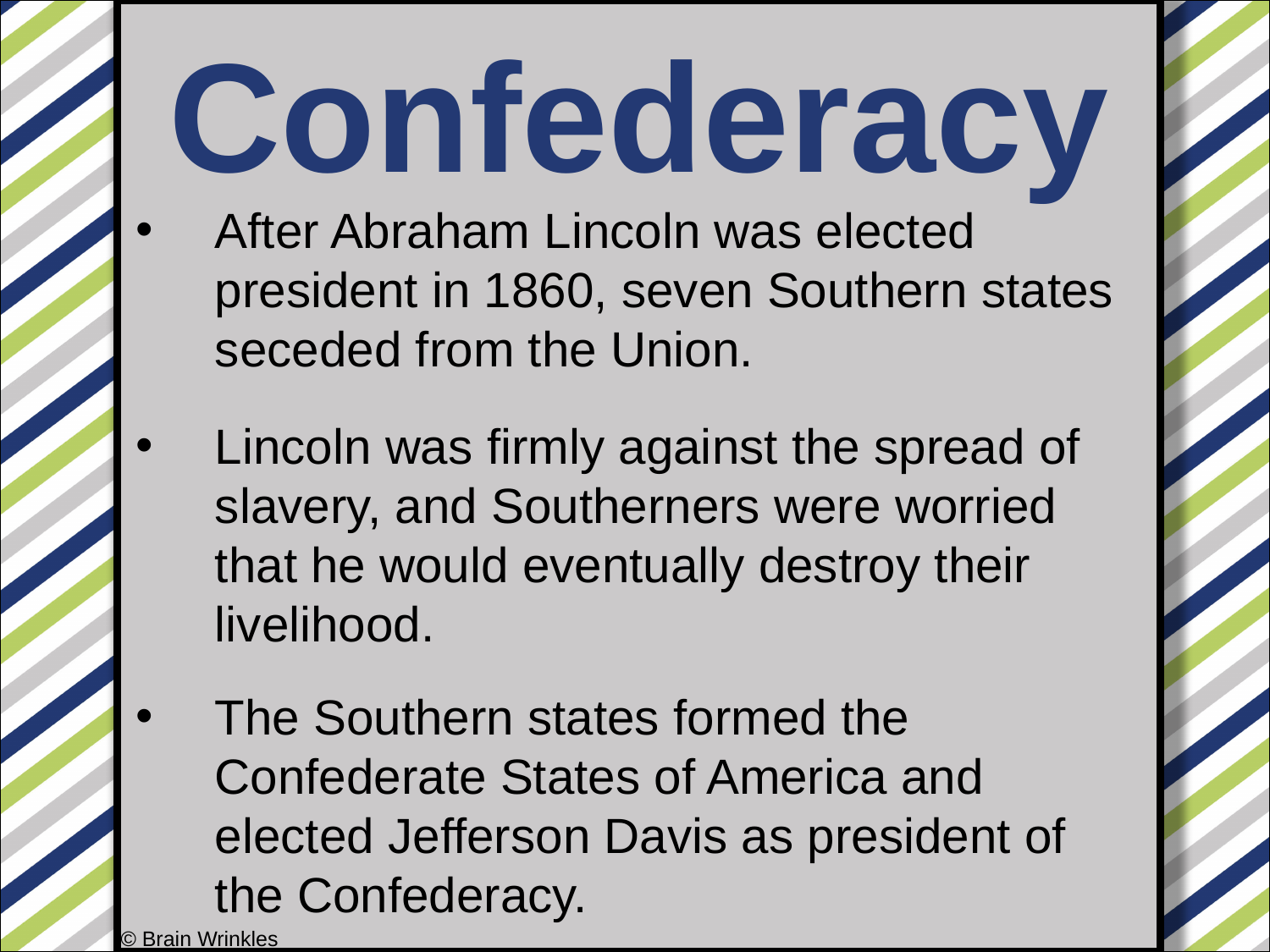

Confederacy
#
After Abraham Lincoln was elected president in 1860, seven Southern states seceded from the Union.

Lincoln was firmly against the spread of slavery, and Southerners were worried that he would eventually destroy their livelihood.

The Southern states formed the Confederate States of America and elected Jefferson Davis as president of the Confederacy.

© Brain Wrinkles